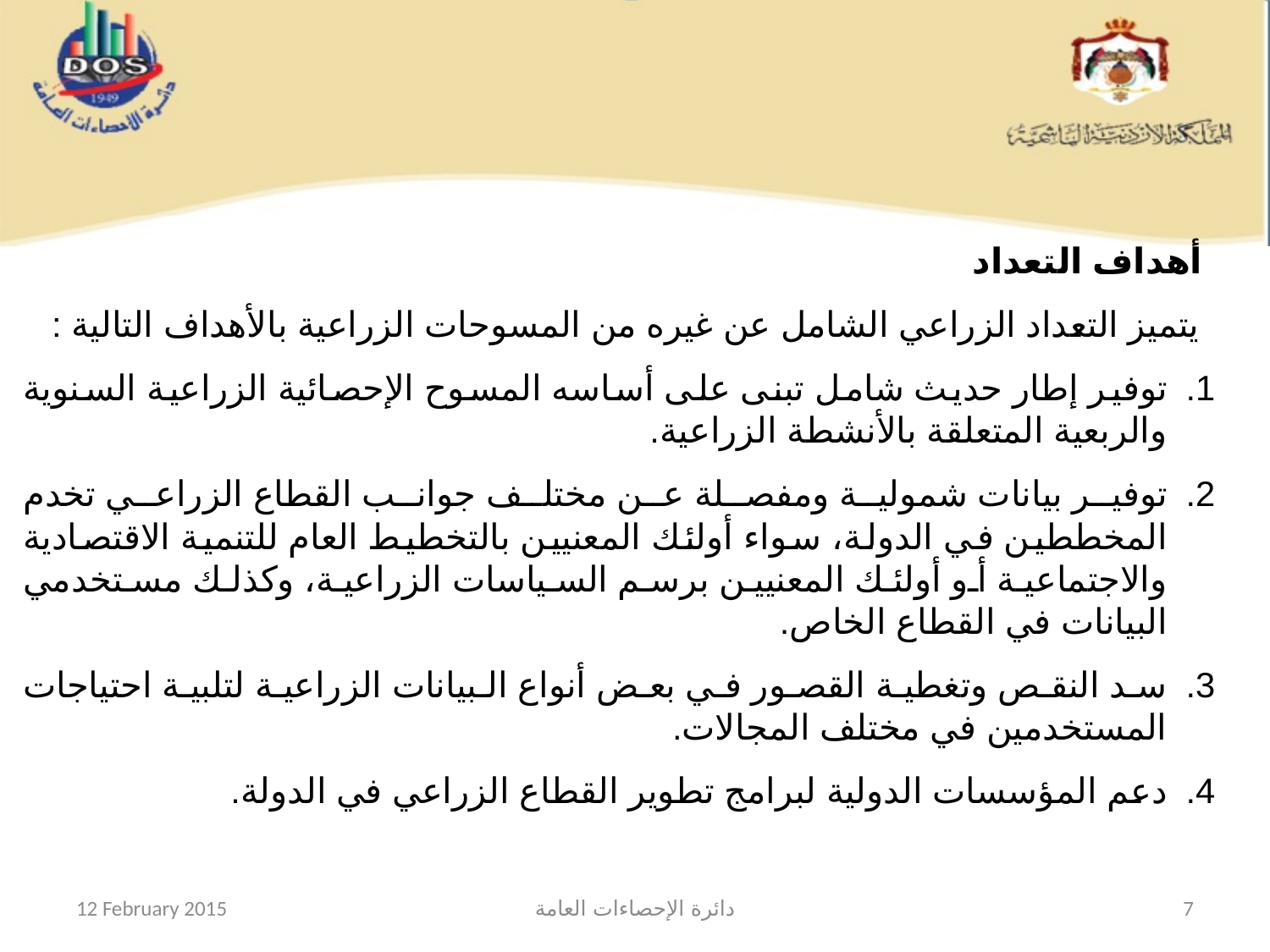

#
أهداف التعداد
يتميز التعداد الزراعي الشامل عن غيره من المسوحات الزراعية بالأهداف التالية :
توفير إطار حديث شامل تبنى على أساسه المسوح الإحصائية الزراعية السنوية والربعية المتعلقة بالأنشطة الزراعية.
توفير بيانات شمولية ومفصلة عن مختلف جوانب القطاع الزراعي تخدم المخططين في الدولة، سواء أولئك المعنيين بالتخطيط العام للتنمية الاقتصادية والاجتماعية أو أولئك المعنيين برسم السياسات الزراعية، وكذلك مستخدمي البيانات في القطاع الخاص.
سد النقص وتغطية القصور في بعض أنواع البيانات الزراعية لتلبية احتياجات المستخدمين في مختلف المجالات.
دعم المؤسسات الدولية لبرامج تطوير القطاع الزراعي في الدولة.
12 February 2015
دائرة الإحصاءات العامة
7